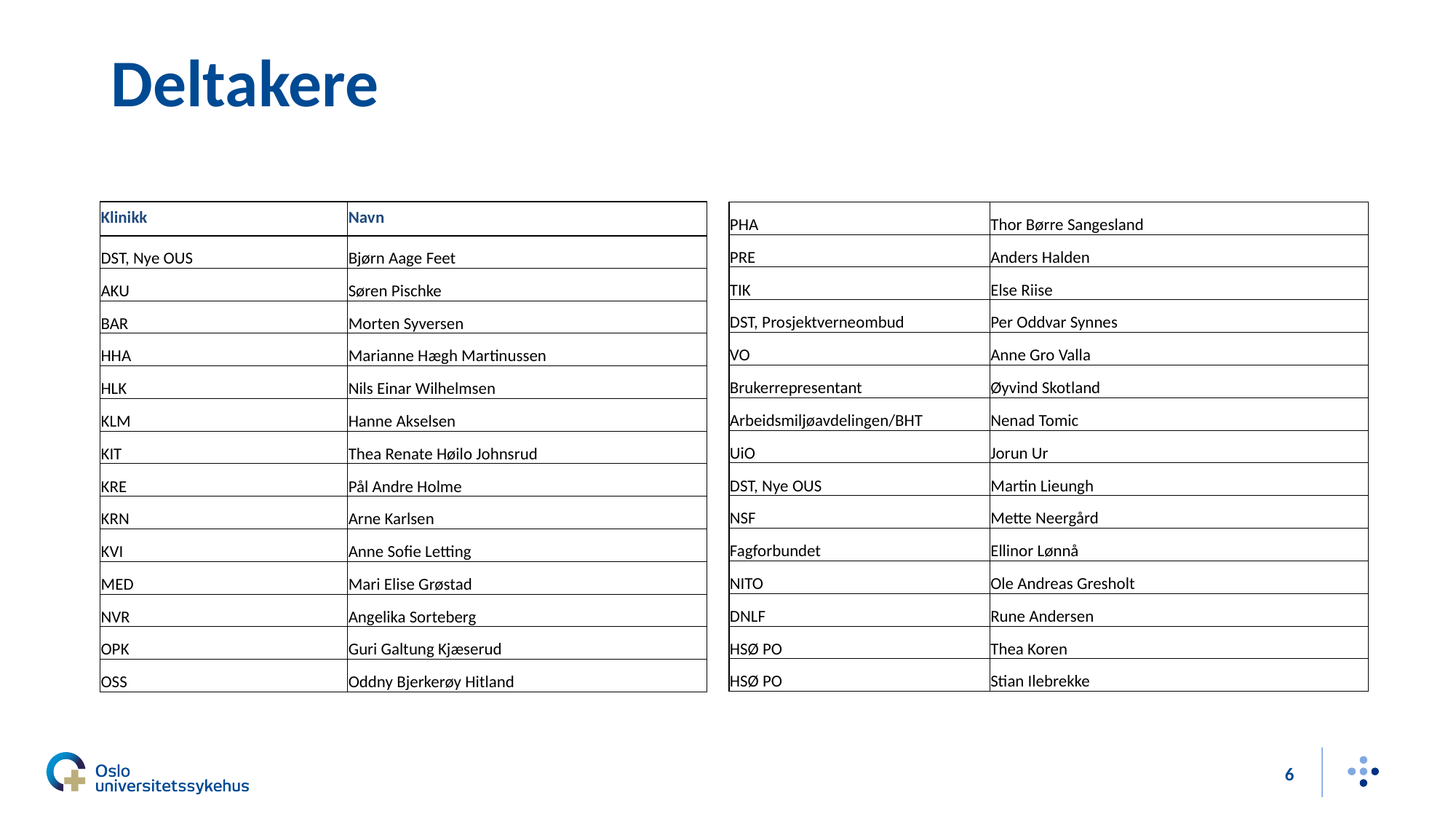

# Deltakere
| PHA | Thor Børre Sangesland |
| --- | --- |
| PRE | Anders Halden |
| TIK | Else Riise |
| DST, Prosjektverneombud | Per Oddvar Synnes |
| VO | Anne Gro Valla |
| Brukerrepresentant | Øyvind Skotland |
| Arbeidsmiljøavdelingen/BHT | Nenad Tomic |
| UiO | Jorun Ur |
| DST, Nye OUS | Martin Lieungh |
| NSF | Mette Neergård |
| Fagforbundet | Ellinor Lønnå |
| NITO | Ole Andreas Gresholt |
| DNLF | Rune Andersen |
| HSØ PO | Thea Koren |
| HSØ PO | Stian Ilebrekke |
| Klinikk | Navn |
| --- | --- |
| DST, Nye OUS | Bjørn Aage Feet |
| AKU | Søren Pischke |
| BAR | Morten Syversen |
| HHA | Marianne Hægh Martinussen |
| HLK | Nils Einar Wilhelmsen |
| KLM | Hanne Akselsen |
| KIT | Thea Renate Høilo Johnsrud |
| KRE | Pål Andre Holme |
| KRN | Arne Karlsen |
| KVI | Anne Sofie Letting |
| MED | Mari Elise Grøstad |
| NVR | Angelika Sorteberg |
| OPK | Guri Galtung Kjæserud |
| OSS | Oddny Bjerkerøy Hitland |
6